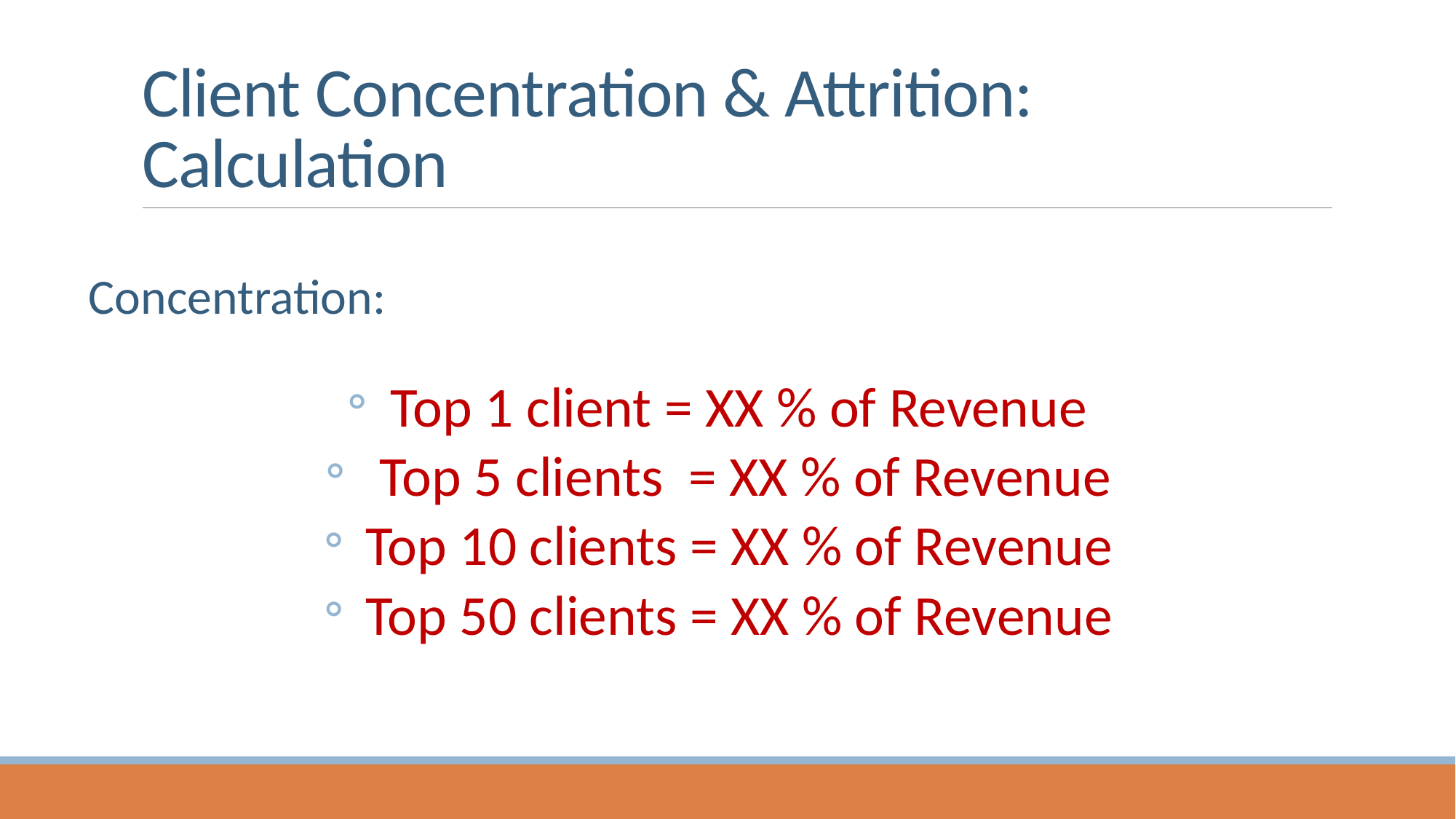

# Client Concentration & Attrition: Calculation

Concentration:

Top 1 client = XX % of Revenue
 Top 5 clients  = XX % of Revenue
Top 10 clients = XX % of Revenue
Top 50 clients = XX % of Revenue